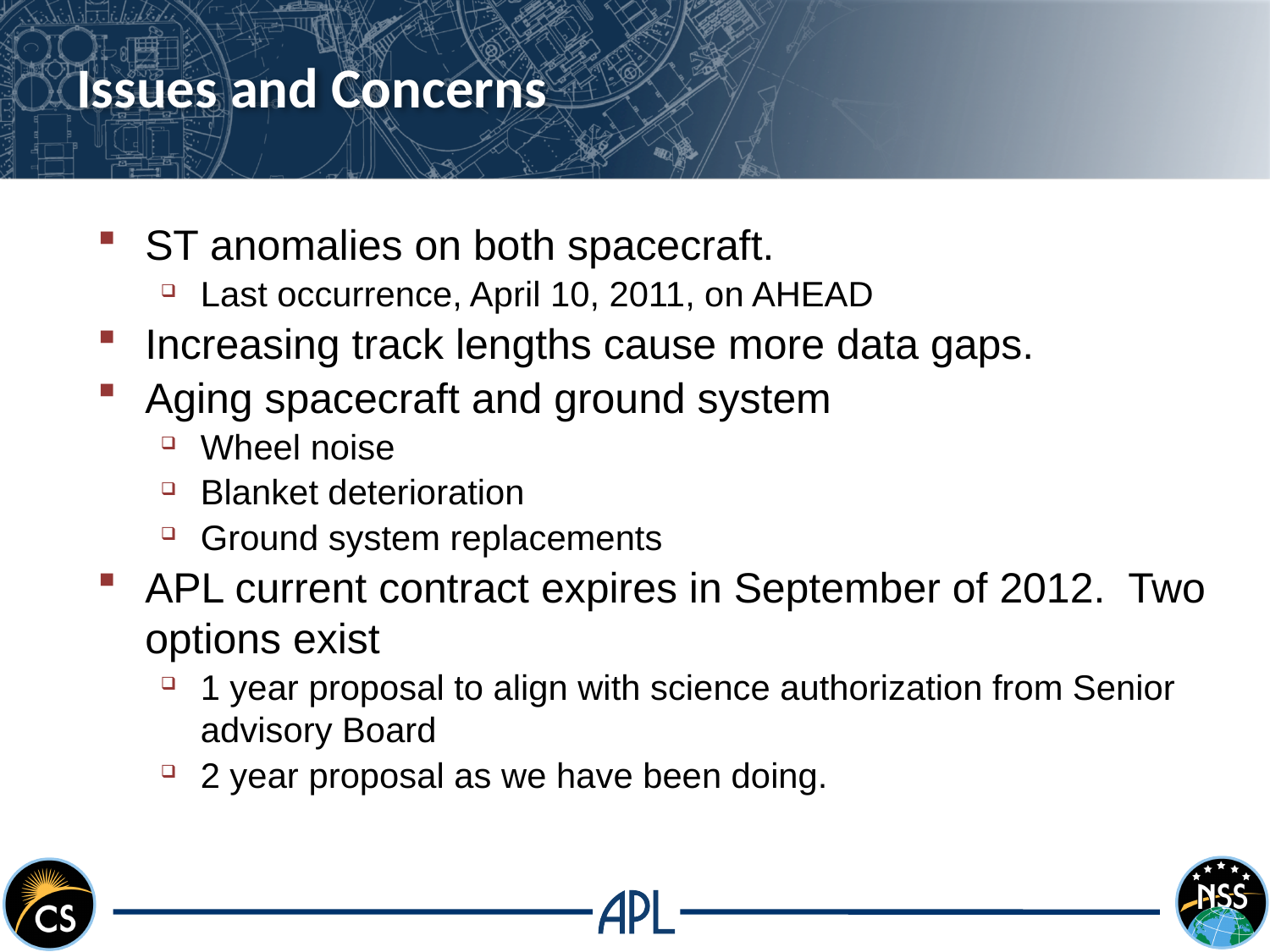

# Issues and Concerns
ST anomalies on both spacecraft.
Last occurrence, April 10, 2011, on AHEAD
Increasing track lengths cause more data gaps.
Aging spacecraft and ground system
Wheel noise
Blanket deterioration
Ground system replacements
APL current contract expires in September of 2012.  Two options exist
1 year proposal to align with science authorization from Senior advisory Board
2 year proposal as we have been doing.